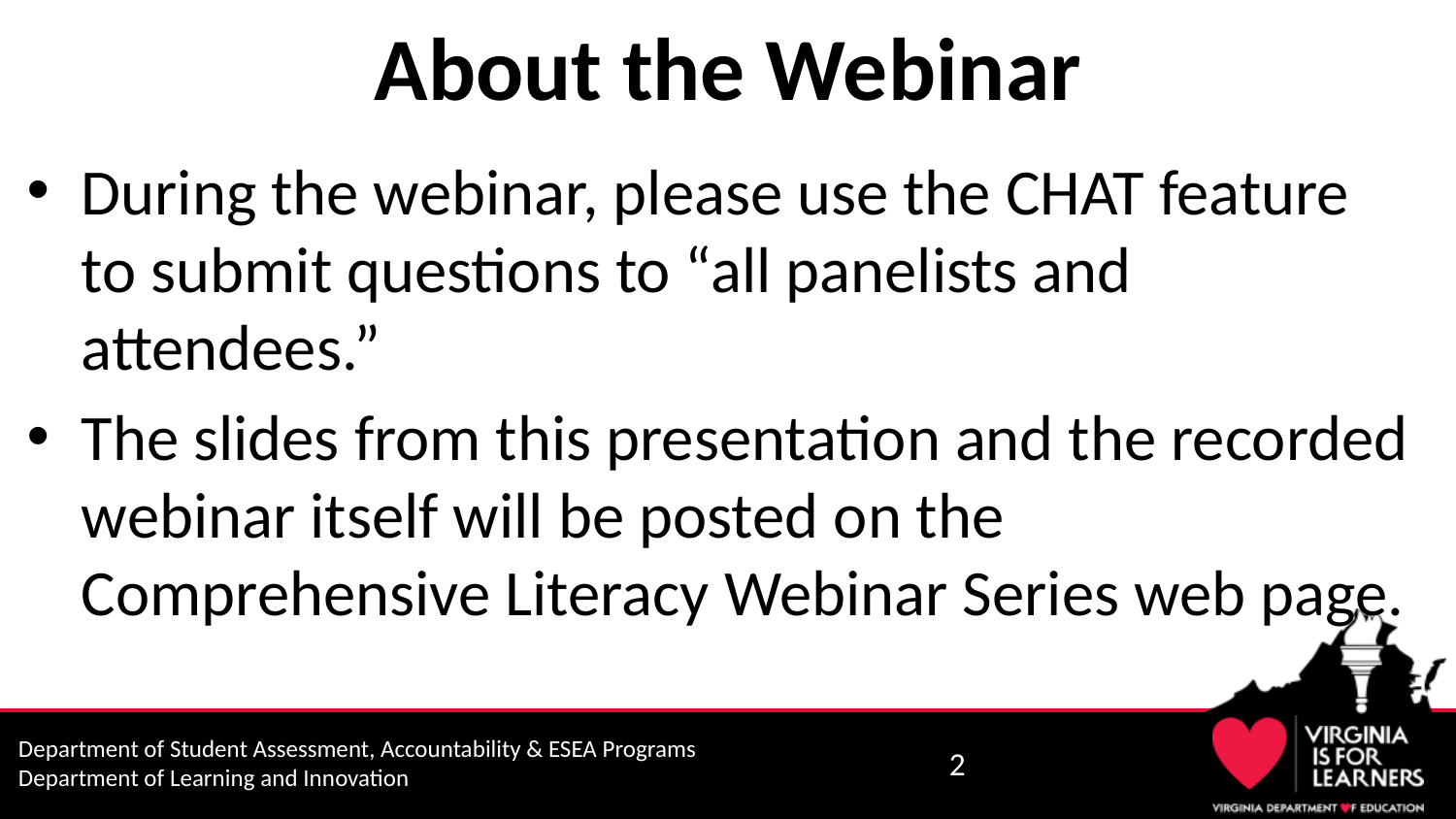

# About the Webinar
During the webinar, please use the CHAT feature to submit questions to “all panelists and attendees.”
The slides from this presentation and the recorded webinar itself will be posted on the Comprehensive Literacy Webinar Series web page.